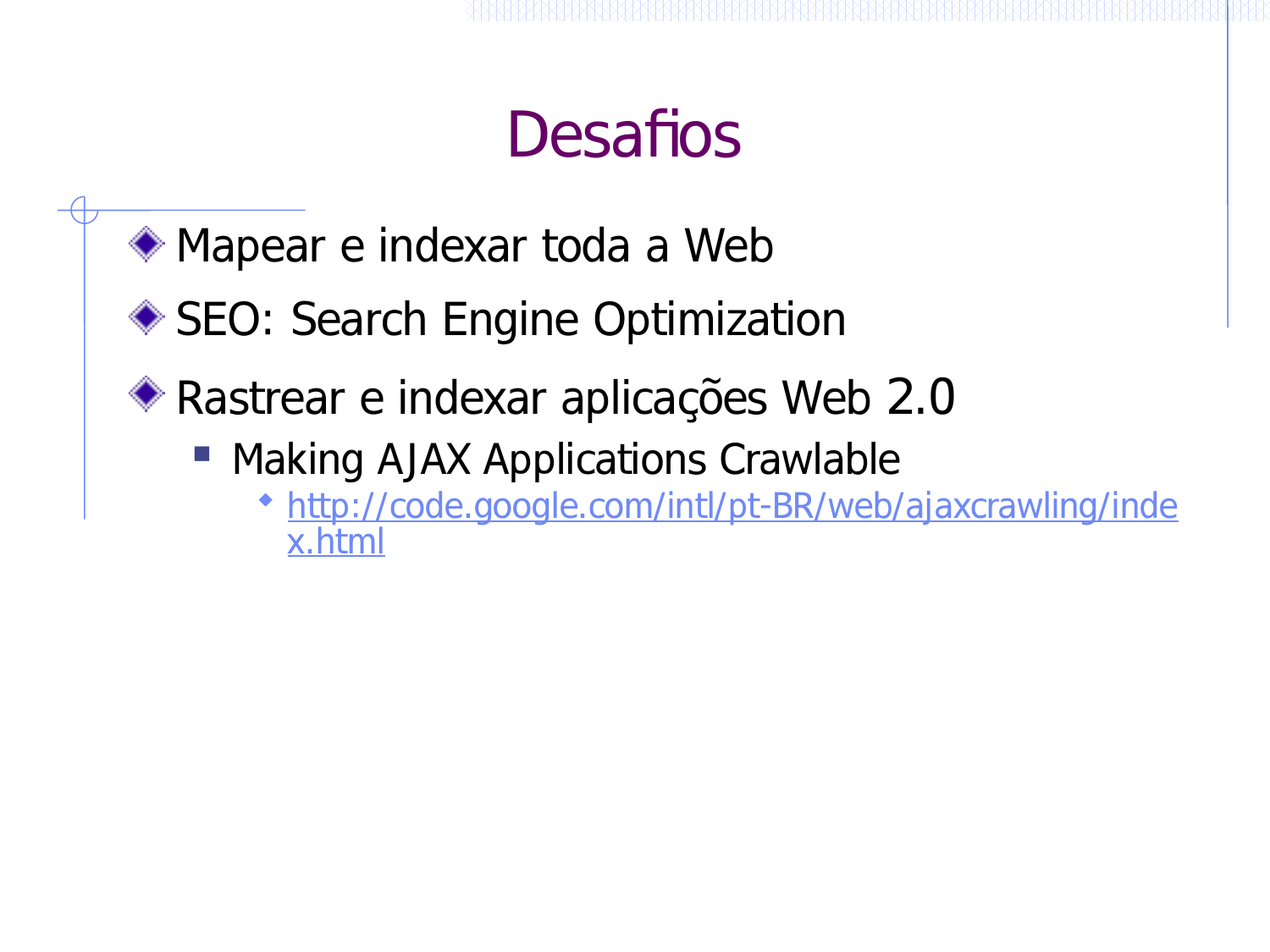

# Desafios
Mapear e indexar toda a Web
SEO: Search Engine Optimization
Rastrear e indexar aplicações Web 2.0
Making AJAX Applications Crawlable
http://code.google.com/intl/pt-BR/web/ajaxcrawling/index.html